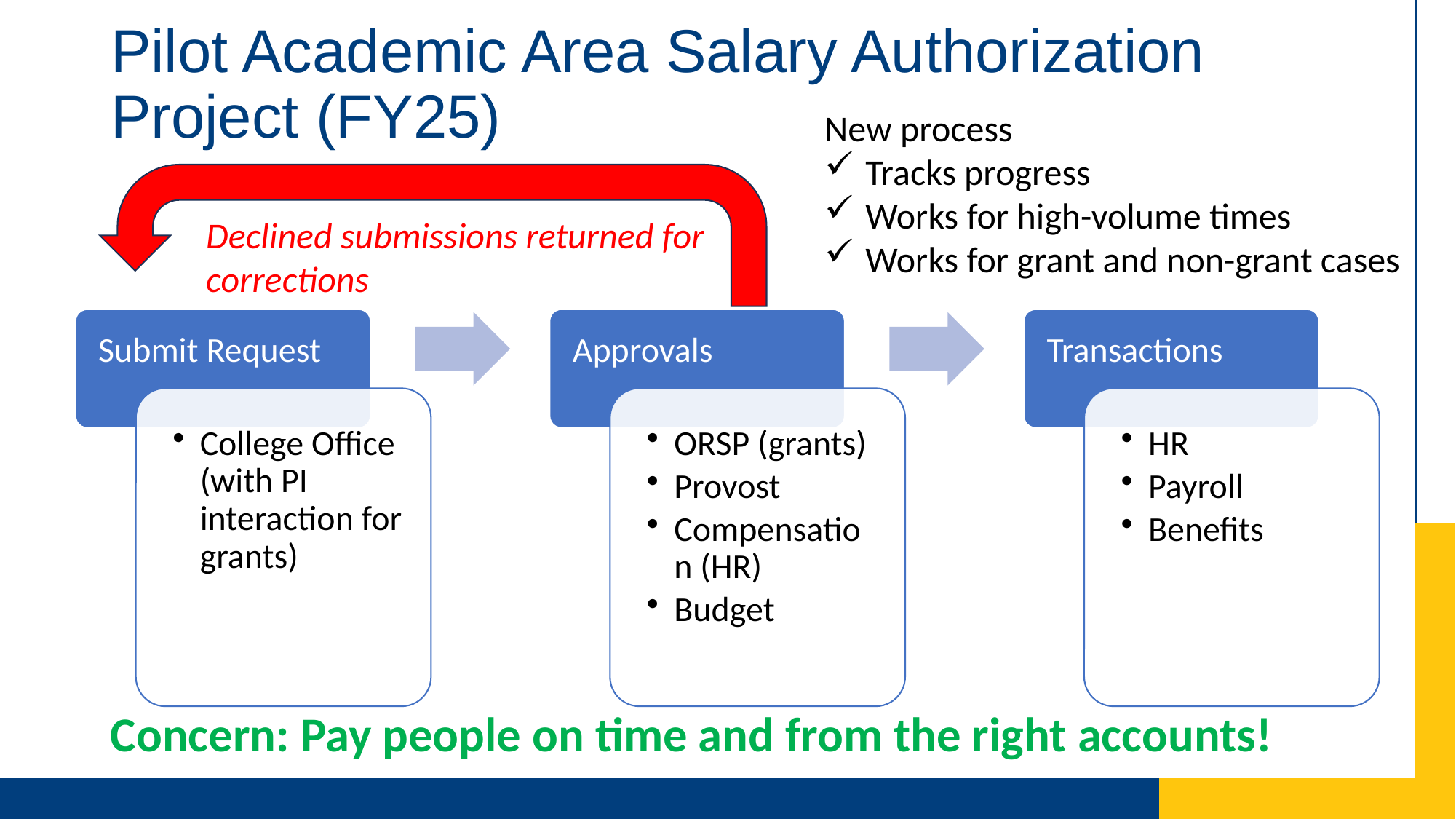

# Pilot Academic Area Salary Authorization Project (FY25)
New process
Tracks progress
Works for high-volume times
Works for grant and non-grant cases

Declined submissions returned for corrections
Submit Request
College Office (with PI interaction for grants)

Approvals
ORSP (grants)
Provost
Compensation (HR)
Budget

Transactions
HR
Payroll
Benefits
Concern: Pay people on time and from the right accounts!